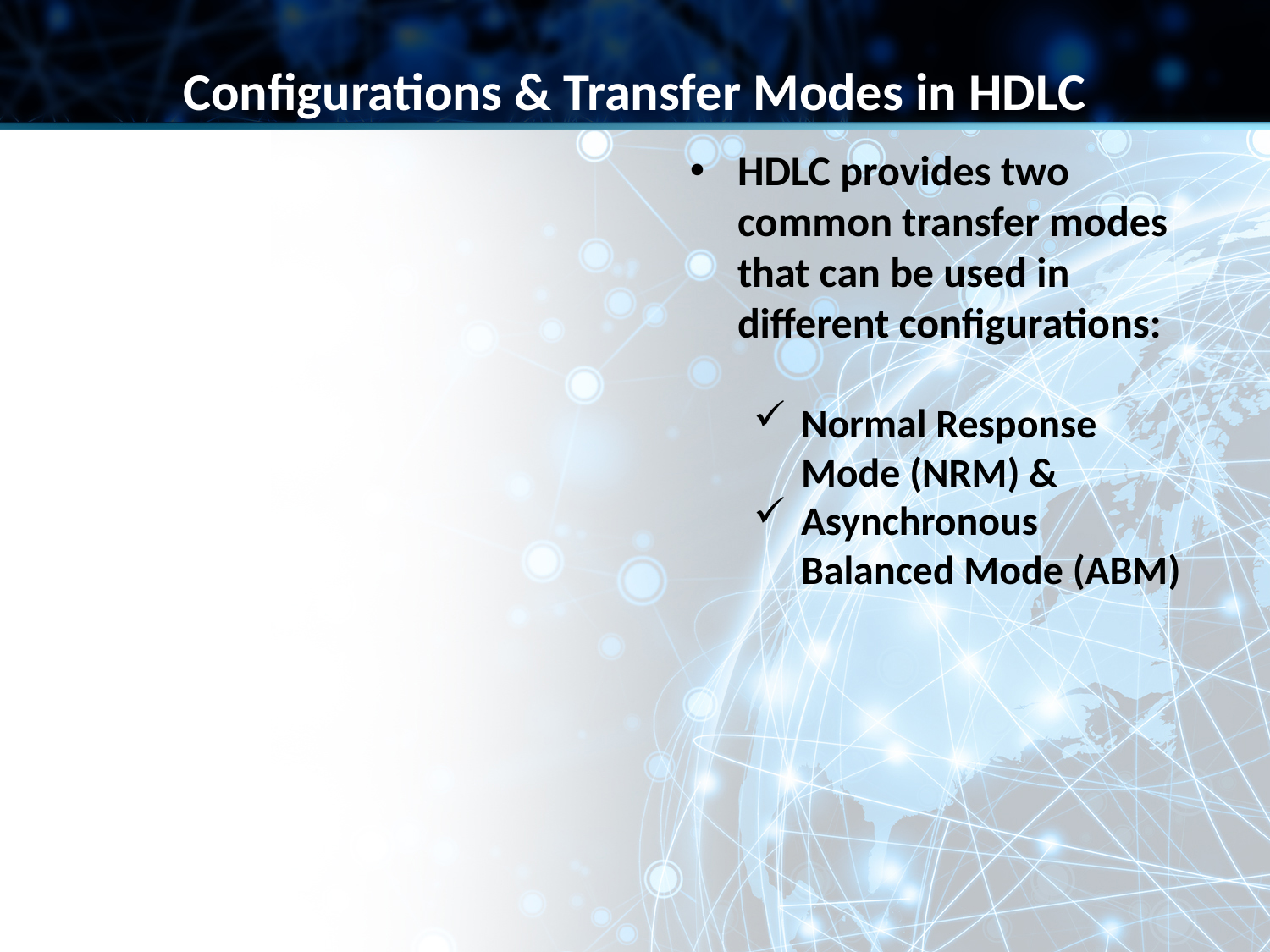

Configurations & Transfer Modes in HDLC
HDLC provides two common transfer modes that can be used in different configurations:

Normal Response Mode (NRM) &
Asynchronous Balanced Mode (ABM)